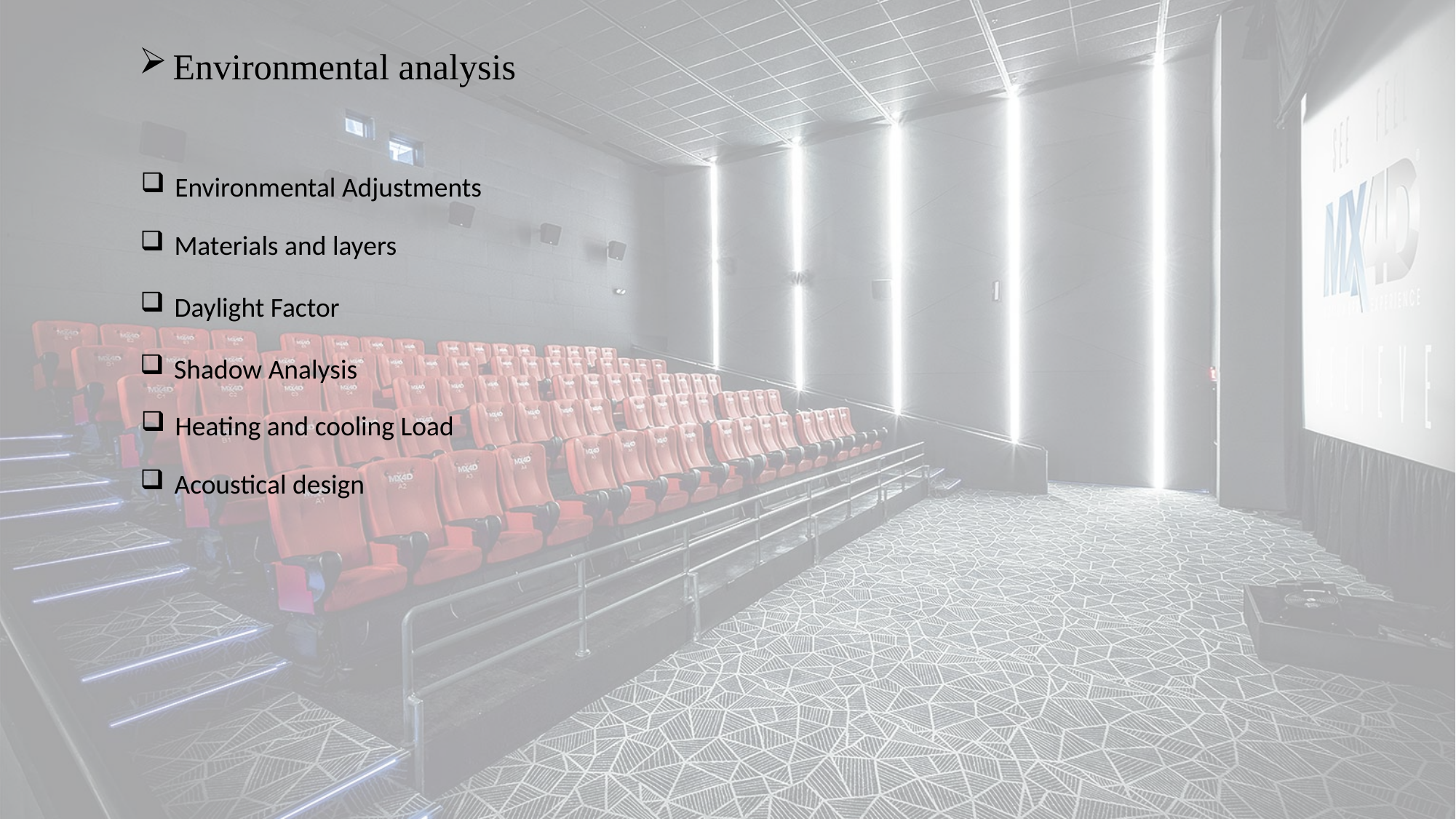

Environmental analysis
Environmental Adjustments
Materials and layers
Daylight Factor
Shadow Analysis
Heating and cooling Load
Acoustical design